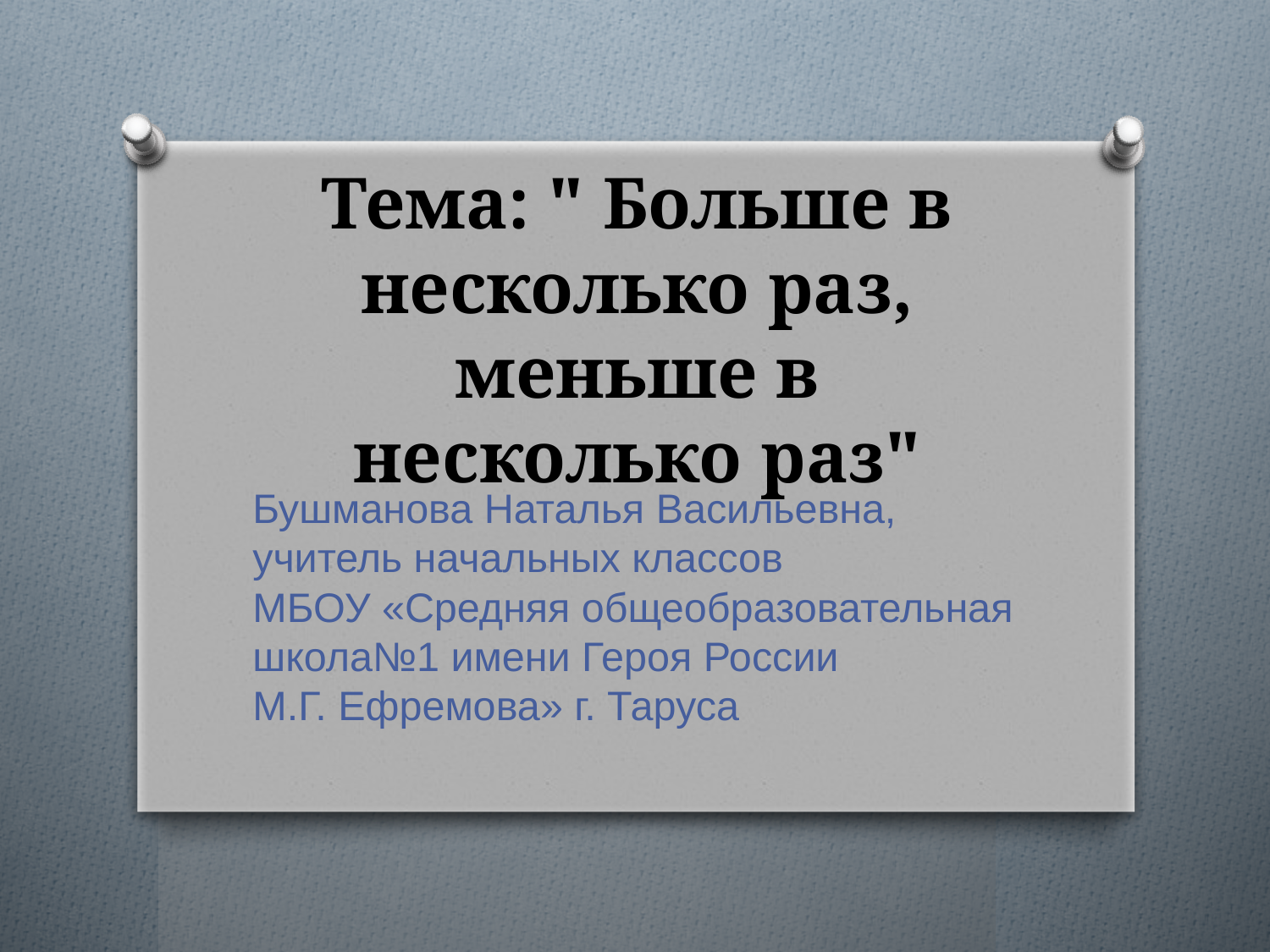

# Тема: " Больше в несколько раз, меньше в несколько раз"
Бушманова Наталья Васильевна,
учитель начальных классов
МБОУ «Средняя общеобразовательная школа№1 имени Героя России
М.Г. Ефремова» г. Таруса